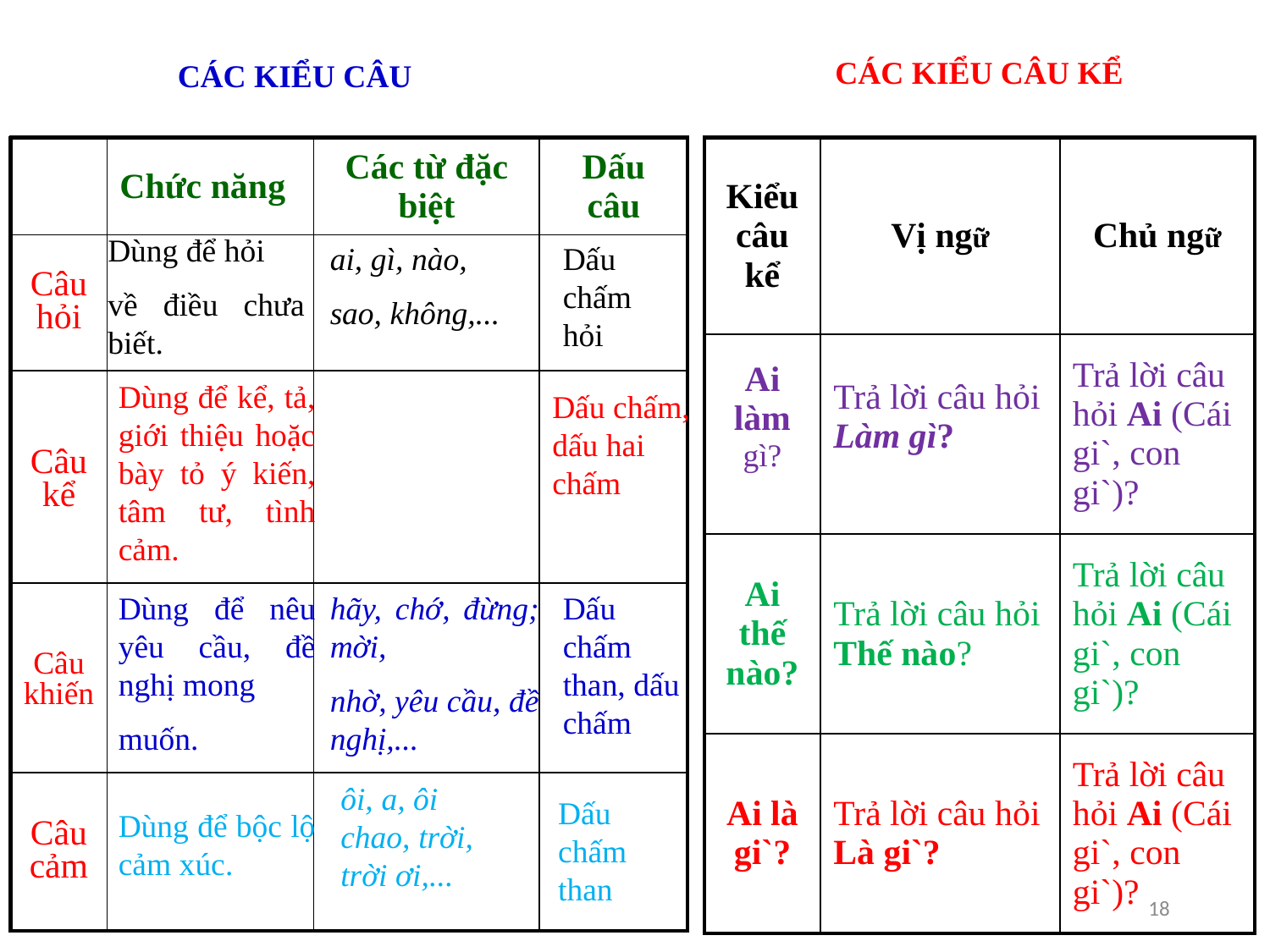

CÁC KIỂU CÂU KỂ
# CÁC KIỂU CÂU
|  | Chức năng | Các từ đặc biệt | Dấu câu |
| --- | --- | --- | --- |
| Câu hỏi |  |  |  |
| Câu kể |  |  |  |
| Câu khiến |  |  |  |
| Câu cảm |  |  |  |
| Kiểu câu kể | Vị ngữ | Chủ ngữ |
| --- | --- | --- |
| Ai làm gì? | Trả lời câu hỏi Làm gì? | Trả lời câu hỏi Ai (Cái gi`, con gi`)? |
| Ai thế nào? | Trả lời câu hỏi Thế nào? | Trả lời câu hỏi Ai (Cái gi`, con gi`)? |
| Ai là gi`? | Trả lời câu hỏi Là gi`? | Trả lời câu hỏi Ai (Cái gi`, con gi`)? |
Dùng để hỏi
về điều chưa biết.
ai, gì, nào,
sao, không,...
Dấu chấm hỏi
Dùng để kể, tả, giới thiệu hoặc bày tỏ ý kiến, tâm tư, tình cảm.
Dấu chấm, dấu hai chấm
Dùng để nêu yêu cầu, đề nghị mong
muốn.
hãy, chớ, đừng; mời,
nhờ, yêu cầu, đề nghị,...
Dấu chấm than, dấu chấm
ôi, a, ôi chao, trời, trời ơi,...
Dấu
chấm
than
Dùng để bộc lộ cảm xúc.
18